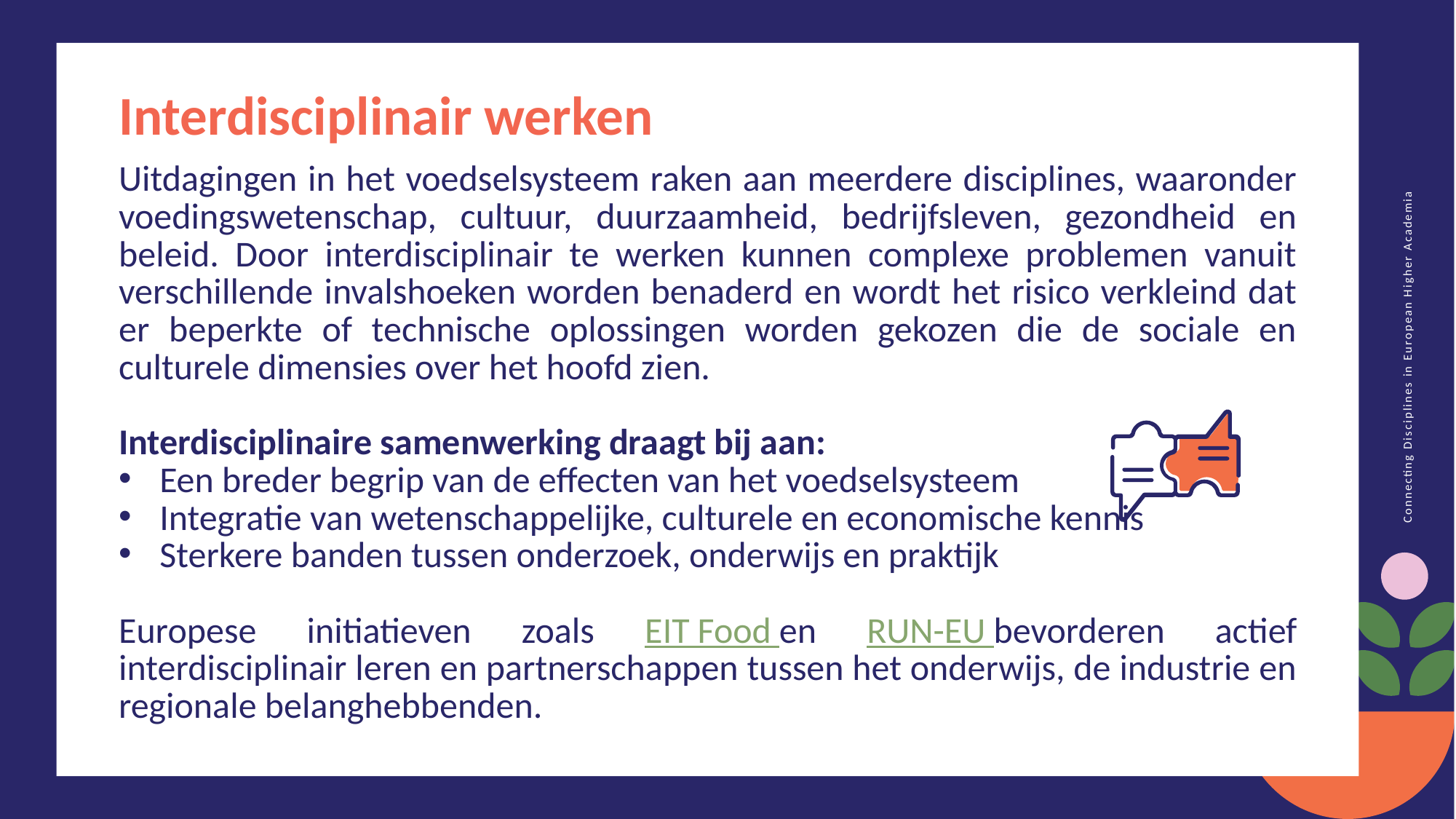

Interdisciplinair werken
Uitdagingen in het voedselsysteem raken aan meerdere disciplines, waaronder voedingswetenschap, cultuur, duurzaamheid, bedrijfsleven, gezondheid en beleid. Door interdisciplinair te werken kunnen complexe problemen vanuit verschillende invalshoeken worden benaderd en wordt het risico verkleind dat er beperkte of technische oplossingen worden gekozen die de sociale en culturele dimensies over het hoofd zien.

Interdisciplinaire samenwerking draagt bij aan:
Een breder begrip van de effecten van het voedselsysteem
Integratie van wetenschappelijke, culturele en economische kennis
Sterkere banden tussen onderzoek, onderwijs en praktijk

Europese initiatieven zoals EIT Food en RUN-EU bevorderen actief interdisciplinair leren en partnerschappen tussen het onderwijs, de industrie en regionale belanghebbenden.